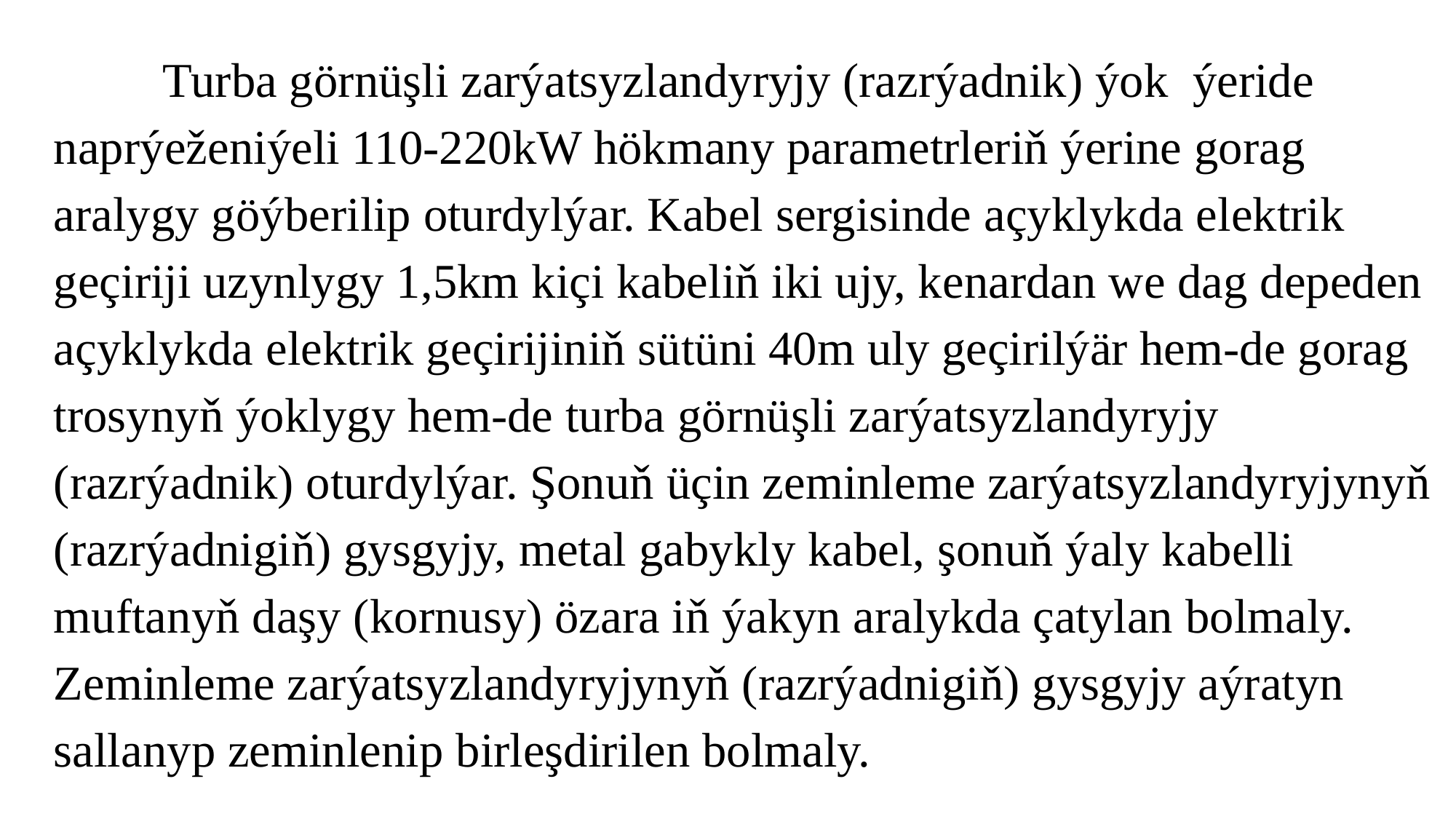

Turba görnüşli zarýatsyzlandyryjy (razrýadnik) ýok  ýeride naprýeženiýeli 110-220kW hökmany parametrleriň ýerine gorag aralygy göýberilip oturdylýar. Kabel sergisinde açyklykda elektrik geçiriji uzynlygy 1,5km kiçi kabeliň iki ujy, kenardan we dag depeden açyklykda elektrik geçirijiniň sütüni 40m uly geçirilýär hem-de gorag trosynyň ýoklygy hem-de turba görnüşli zarýatsyzlandyryjy (razrýadnik) oturdylýar. Şonuň üçin zeminleme zarýatsyzlandyryjynyň (razrýadnigiň) gysgyjy, metal gabykly kabel, şonuň ýaly kabelli muftanyň daşy (kornusy) özara iň ýakyn aralykda çatylan bolmaly. Zeminleme zarýatsyzlandyryjynyň (razrýadnigiň) gysgyjy aýratyn sallanyp zeminlenip birleşdirilen bolmaly.